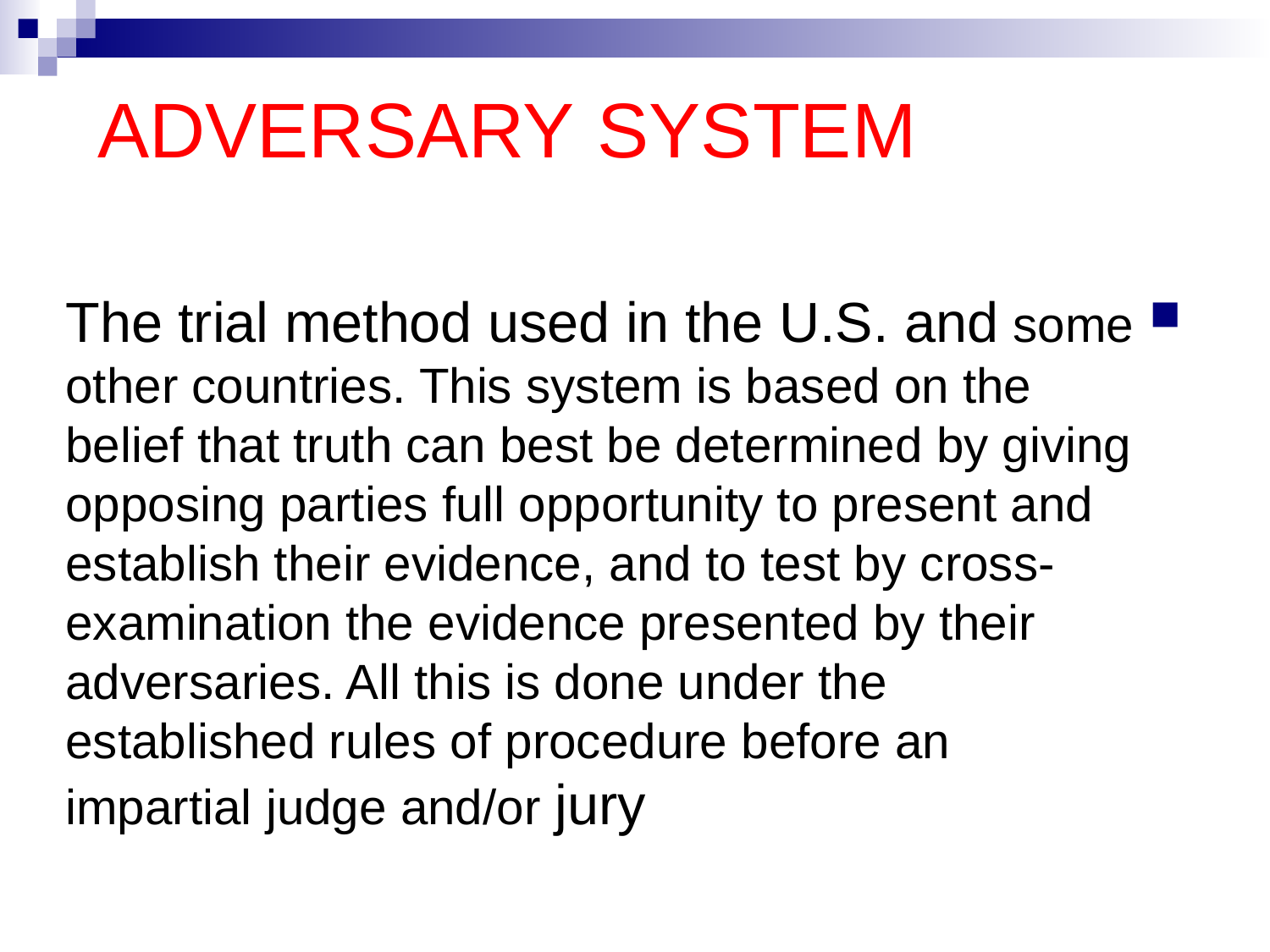

# ADVERSARY SYSTEM

The trial method used in the U.S. and some other countries. This system is based on the belief that truth can best be determined by giving opposing parties full opportunity to present and establish their evidence, and to test by cross-examination the evidence presented by their adversaries. All this is done under the established rules of procedure before an impartial judge and/or jury